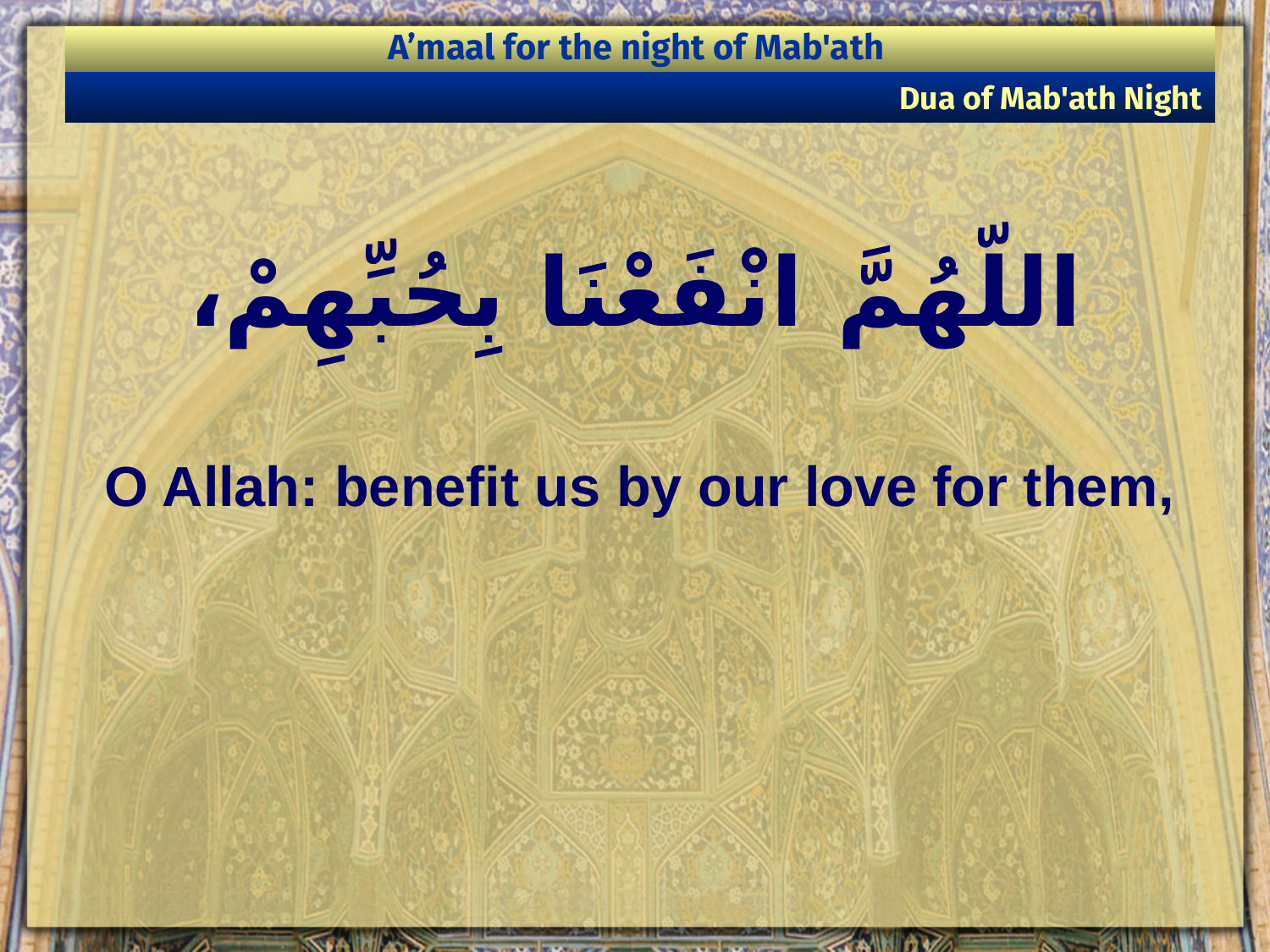

A’maal for the night of Mab'ath
Dua of Mab'ath Night
# اللّهُمَّ انْفَعْنَا بِحُبِّهِمْ،
O Allah: benefit us by our love for them,